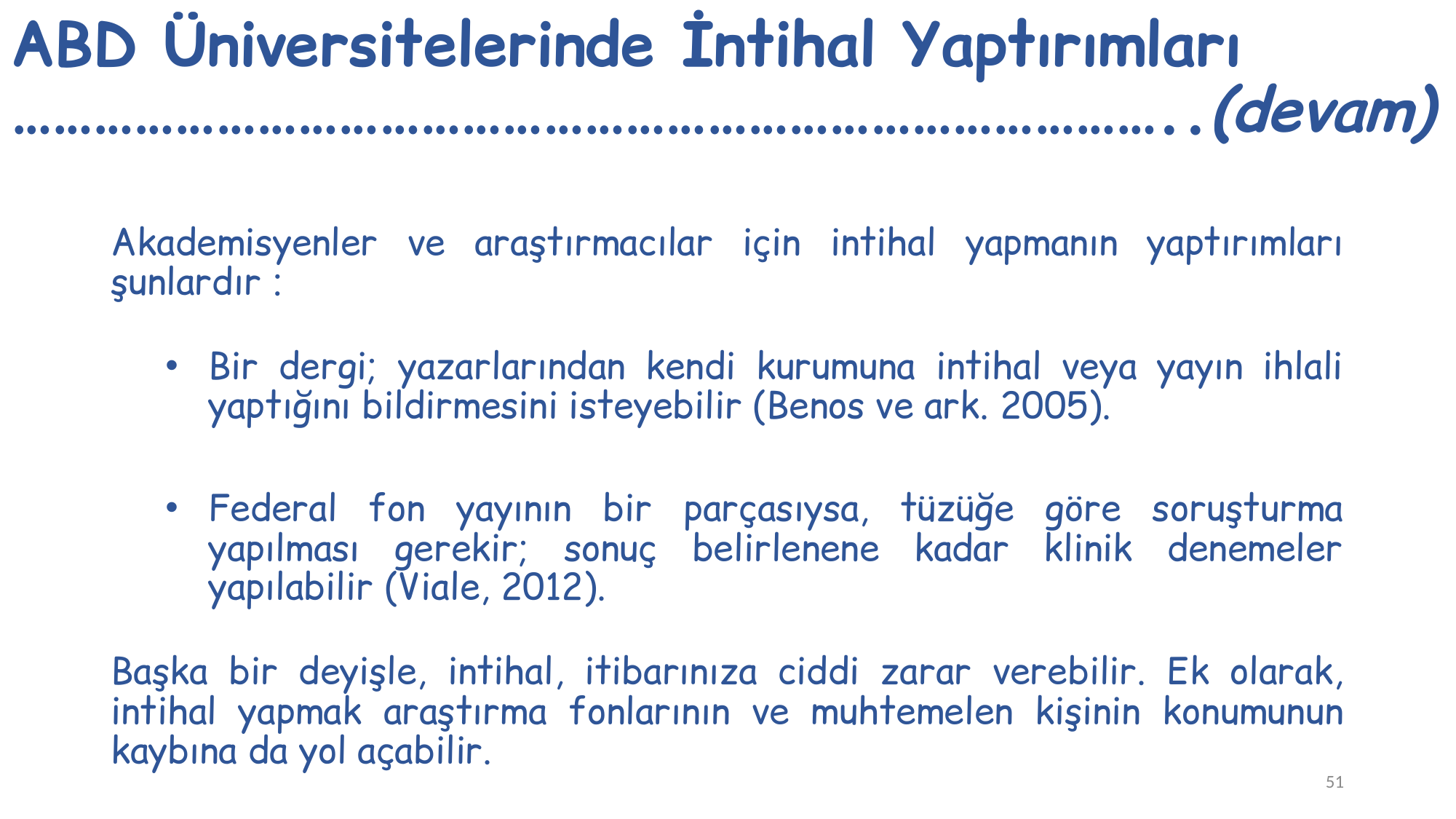

ABD Üniversitelerinde İntihal Yaptırımları  …………………………………………………………………………..(devam)

# İntihal durumu (Avrupa) IPPHEAE Projesi
Akademisyenler ve araştırmacılar için intihal yapmanın yaptırımları şunlardır :

Bir dergi; yazarlarından kendi kurumuna intihal veya yayın ihlali yaptığını bildirmesini isteyebilir (Benos ve ark. 2005).

Federal fon yayının bir parçasıysa, tüzüğe göre soruşturma yapılması gerekir; sonuç belirlenene kadar klinik denemeler yapılabilir (Viale, 2012).

Başka bir deyişle, intihal, itibarınıza ciddi zarar verebilir. Ek olarak, intihal yapmak araştırma fonlarının ve muhtemelen kişinin konumunun kaybına da yol açabilir.

51